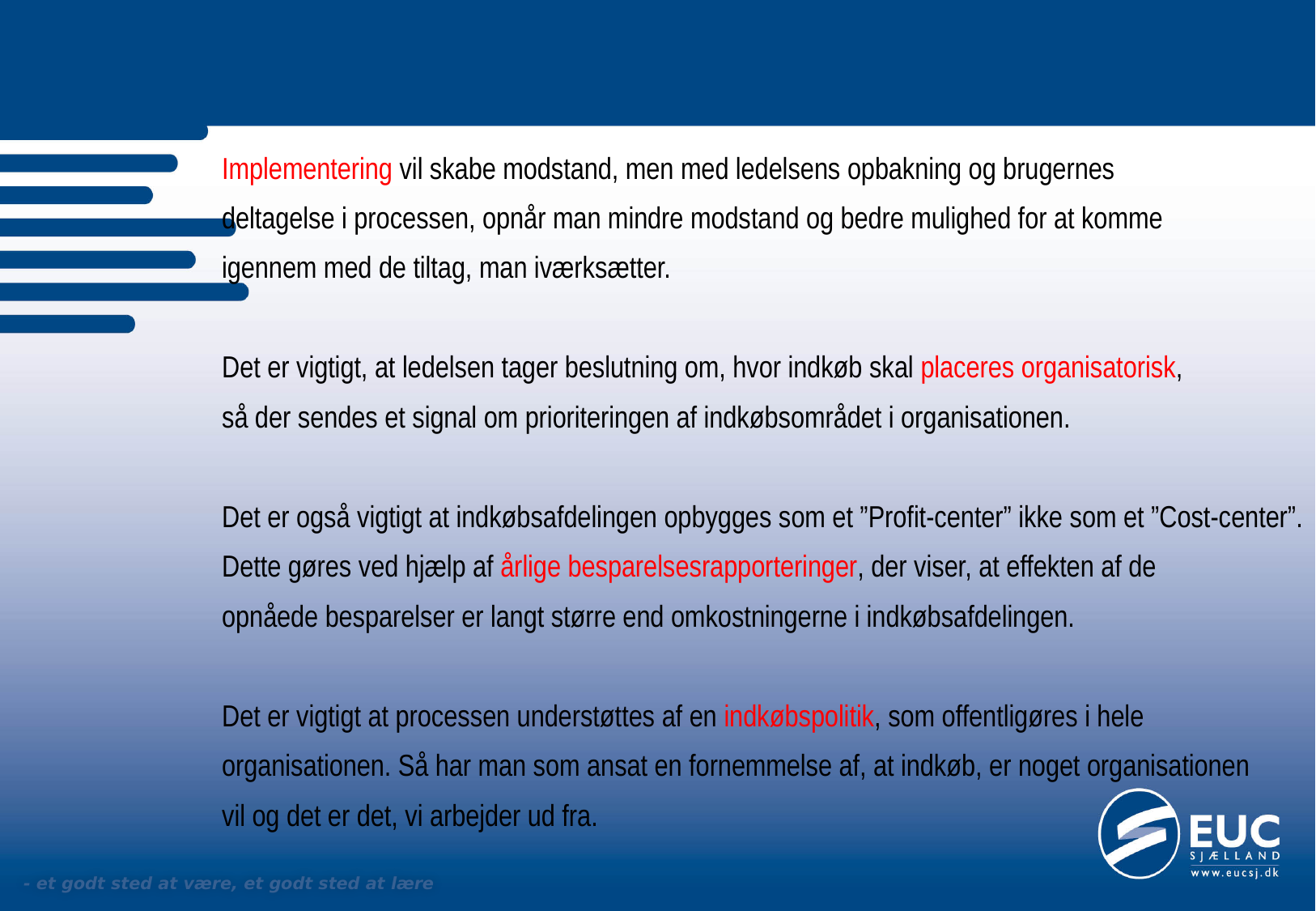

Implementering vil skabe modstand, men med ledelsens opbakning og brugernes
deltagelse i processen, opnår man mindre modstand og bedre mulighed for at komme
igennem med de tiltag, man iværksætter.

Det er vigtigt, at ledelsen tager beslutning om, hvor indkøb skal placeres organisatorisk,
så der sendes et signal om prioriteringen af indkøbsområdet i organisationen.

Det er også vigtigt at indkøbsafdelingen opbygges som et ”Profit-center” ikke som et ”Cost-center”.
Dette gøres ved hjælp af årlige besparelsesrapporteringer, der viser, at effekten af de
opnåede besparelser er langt større end omkostningerne i indkøbsafdelingen.

Det er vigtigt at processen understøttes af en indkøbspolitik, som offentligøres i hele
organisationen. Så har man som ansat en fornemmelse af, at indkøb, er noget organisationen
vil og det er det, vi arbejder ud fra.